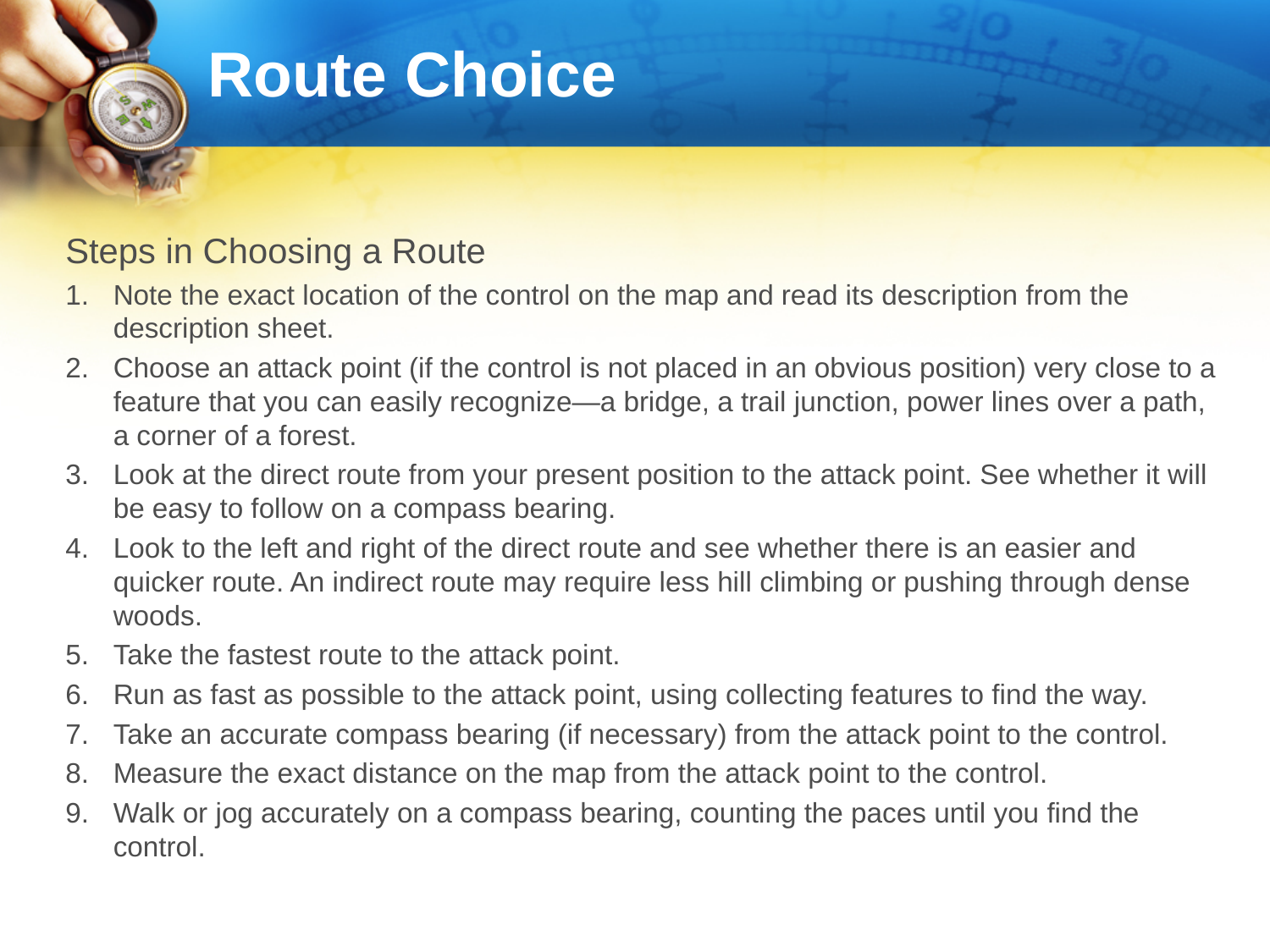

# Route Choice
Steps in Choosing a Route
Note the exact location of the control on the map and read its description from the description sheet.
Choose an attack point (if the control is not placed in an obvious position) very close to a feature that you can easily recognize—a bridge, a trail junction, power lines over a path, a corner of a forest.
Look at the direct route from your present position to the attack point. See whether it will be easy to follow on a compass bearing.
Look to the left and right of the direct route and see whether there is an easier and quicker route. An indirect route may require less hill climbing or pushing through dense woods.
Take the fastest route to the attack point.
Run as fast as possible to the attack point, using collecting features to find the way.
Take an accurate compass bearing (if necessary) from the attack point to the control.
Measure the exact distance on the map from the attack point to the control.
Walk or jog accurately on a compass bearing, counting the paces until you find the control.